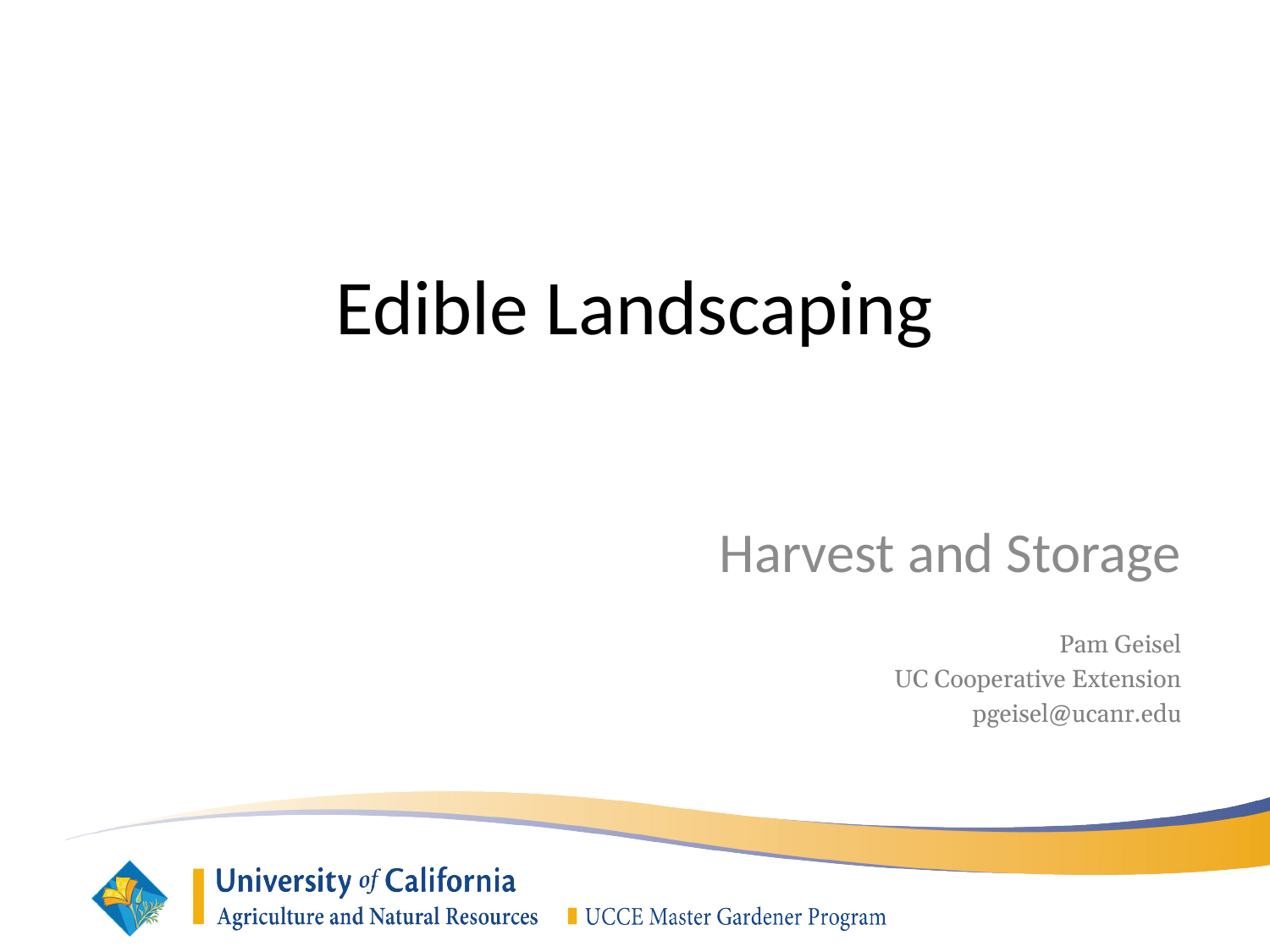

Edible Landscaping
Harvest and Storage
Pam Geisel
UC Cooperative Extension
pgeisel@ucanr.edu